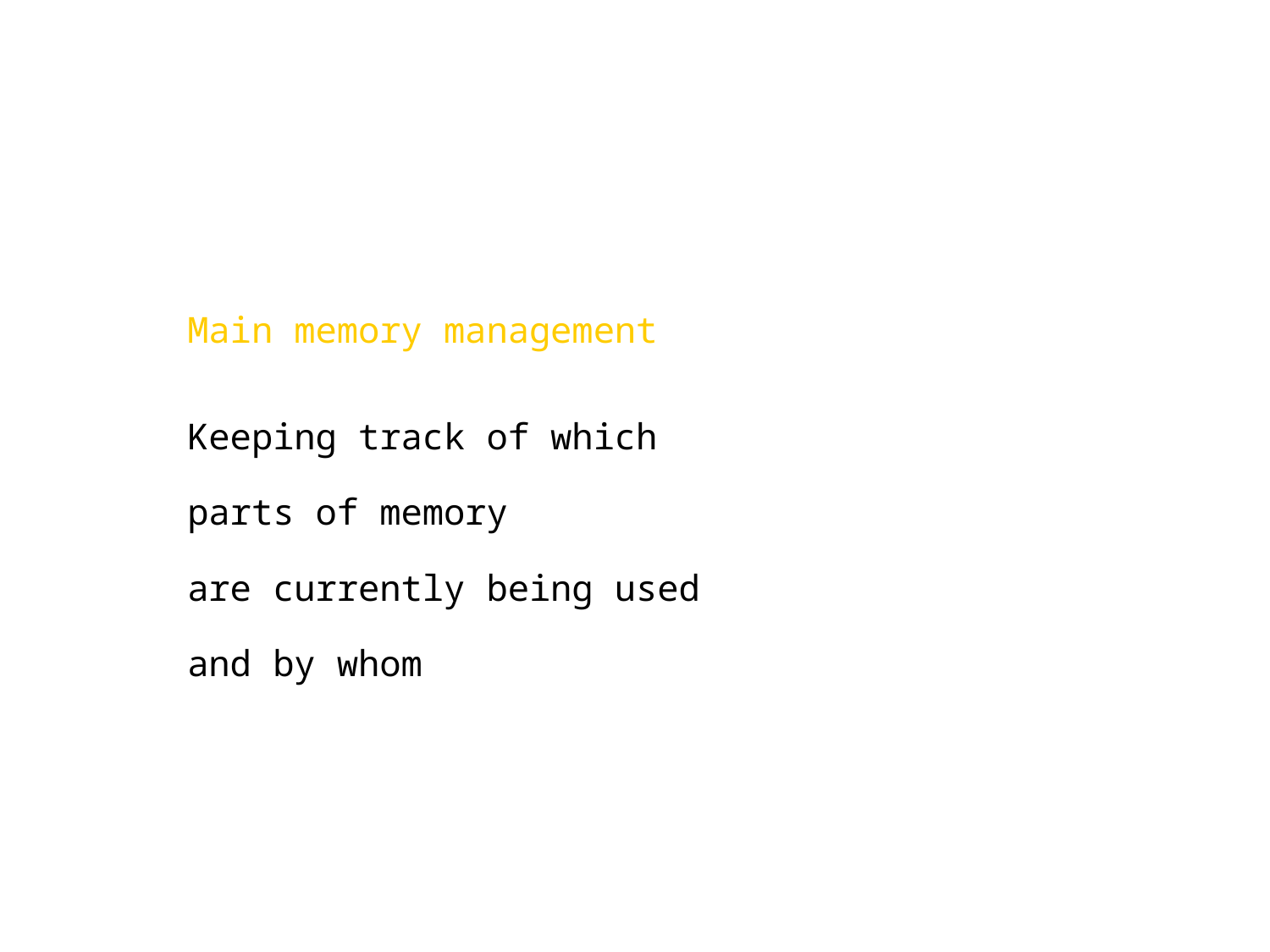

Main memory management
Keeping track of which
parts of memory
are currently being used
and by whom